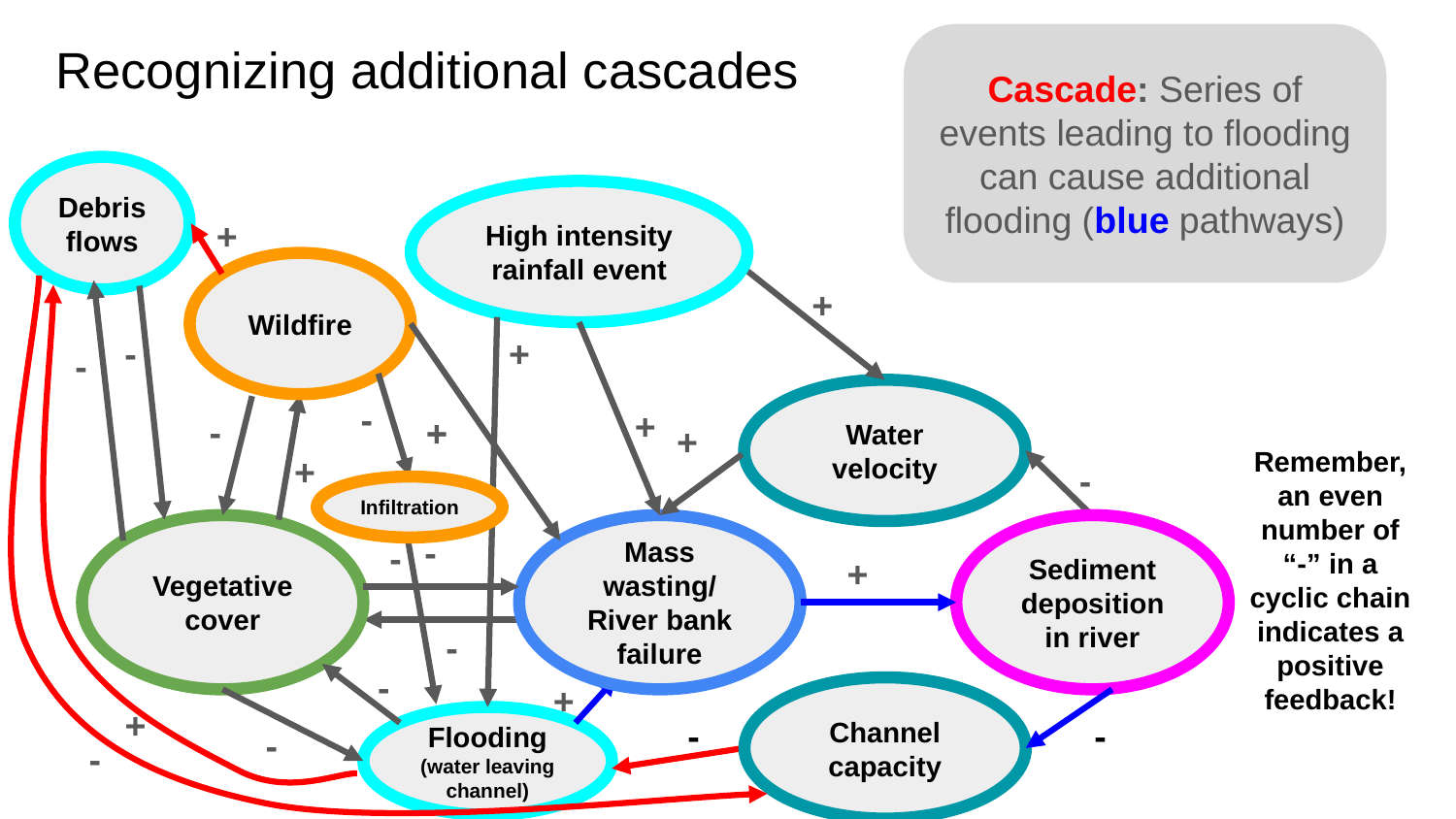

# Recognizing additional cascades
Cascade: Series of events leading to flooding can cause additional flooding (blue pathways)
Debris flows
High intensity rainfall event
 +
Wildfire
 +

 -
 +
 -
Remember, an even number of “-” in a cyclic chain indicates a positive feedback!
Water velocity
 -
 +
 -
 +
 +
 +
 +
 -
Infiltration
Vegetative cover
Mass wasting/ River bank failure
Sediment deposition in river
 -
 -
 +
 -
 -
 +
Flooding (water leaving channel)
Channel capacity
 +
 -
 -
 -
 -